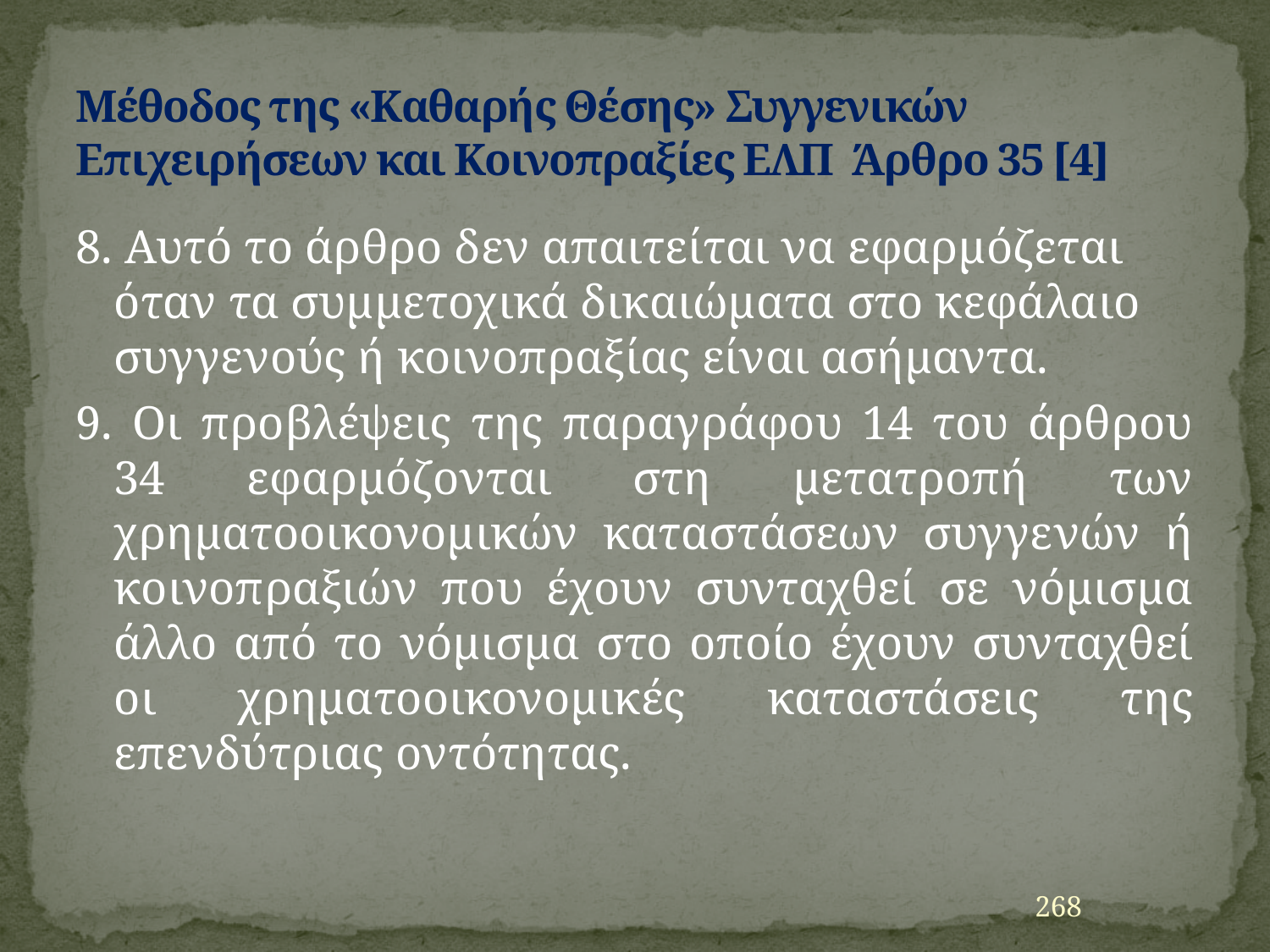

# Μέθοδος της «Καθαρής Θέσης» Συγγενικών Επιχειρήσεων και Κοινοπραξίες ΕΛΠ  Άρθρο 35 [4]
8. Αυτό το άρθρο δεν απαιτείται να εφαρμόζεται όταν τα συμμετοχικά δικαιώματα στο κεφάλαιο συγγενούς ή κοινοπραξίας είναι ασήμαντα.
9. Οι προβλέψεις της παραγράφου 14 του άρθρου 34 εφαρμόζονται στη μετατροπή των χρηματοοικονομικών καταστάσεων συγγενών ή κοινοπραξιών που έχουν συνταχθεί σε νόμισμα άλλο από το νόμισμα στο οποίο έχουν συνταχθεί οι χρηματοοικονομικές καταστάσεις της επενδύτριας οντότητας.

268